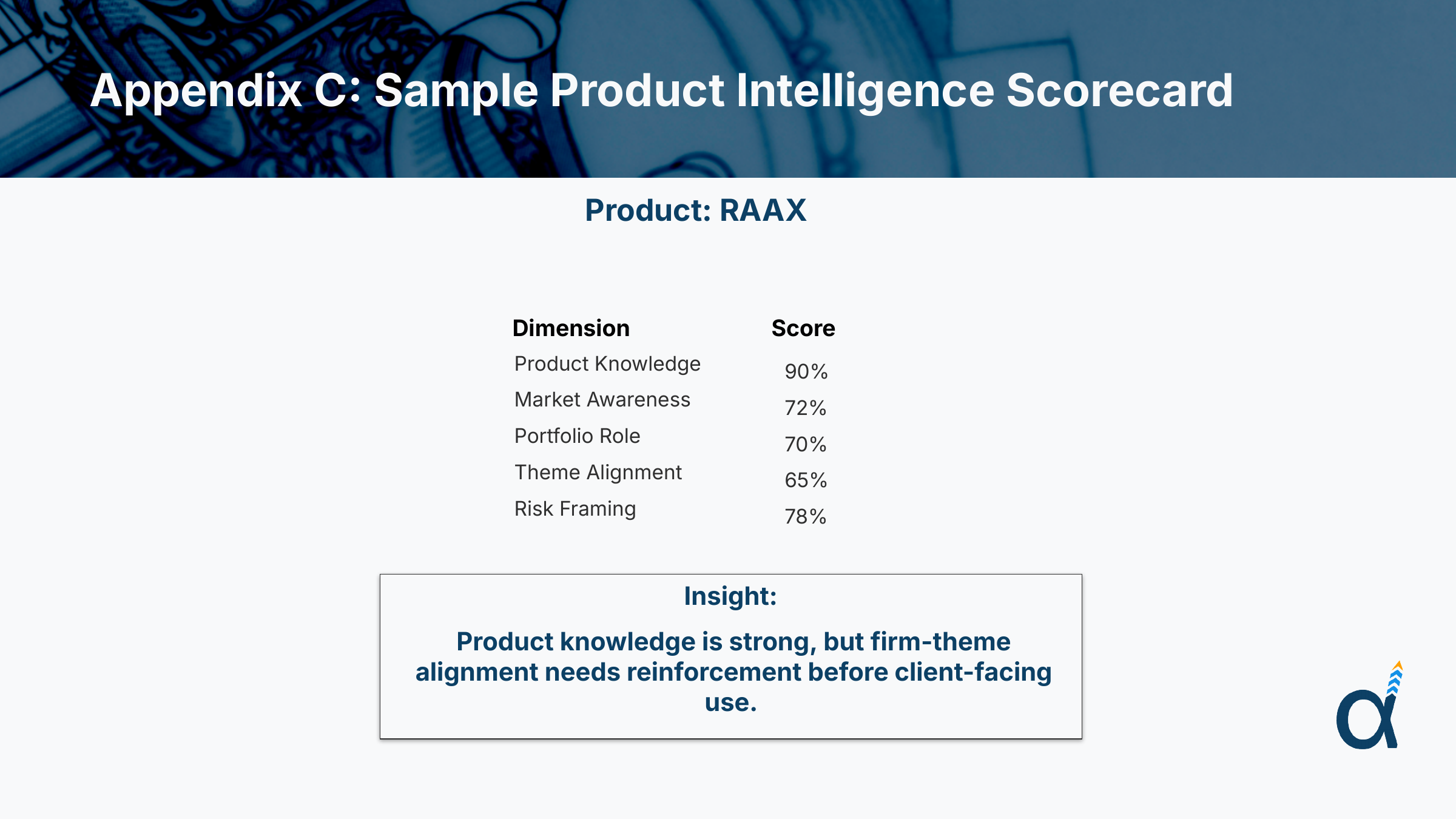

# Appendix C: Sample Product Intelligence Scorecard
Product: RAAX
Dimension
Score
Product Knowledge
Market Awareness
Portfolio Role
Theme Alignment
Risk Framing
90%
72%
70%
65%
78%
Insight:
Product knowledge is strong, but firm-theme alignment needs reinforcement before client-facing use.